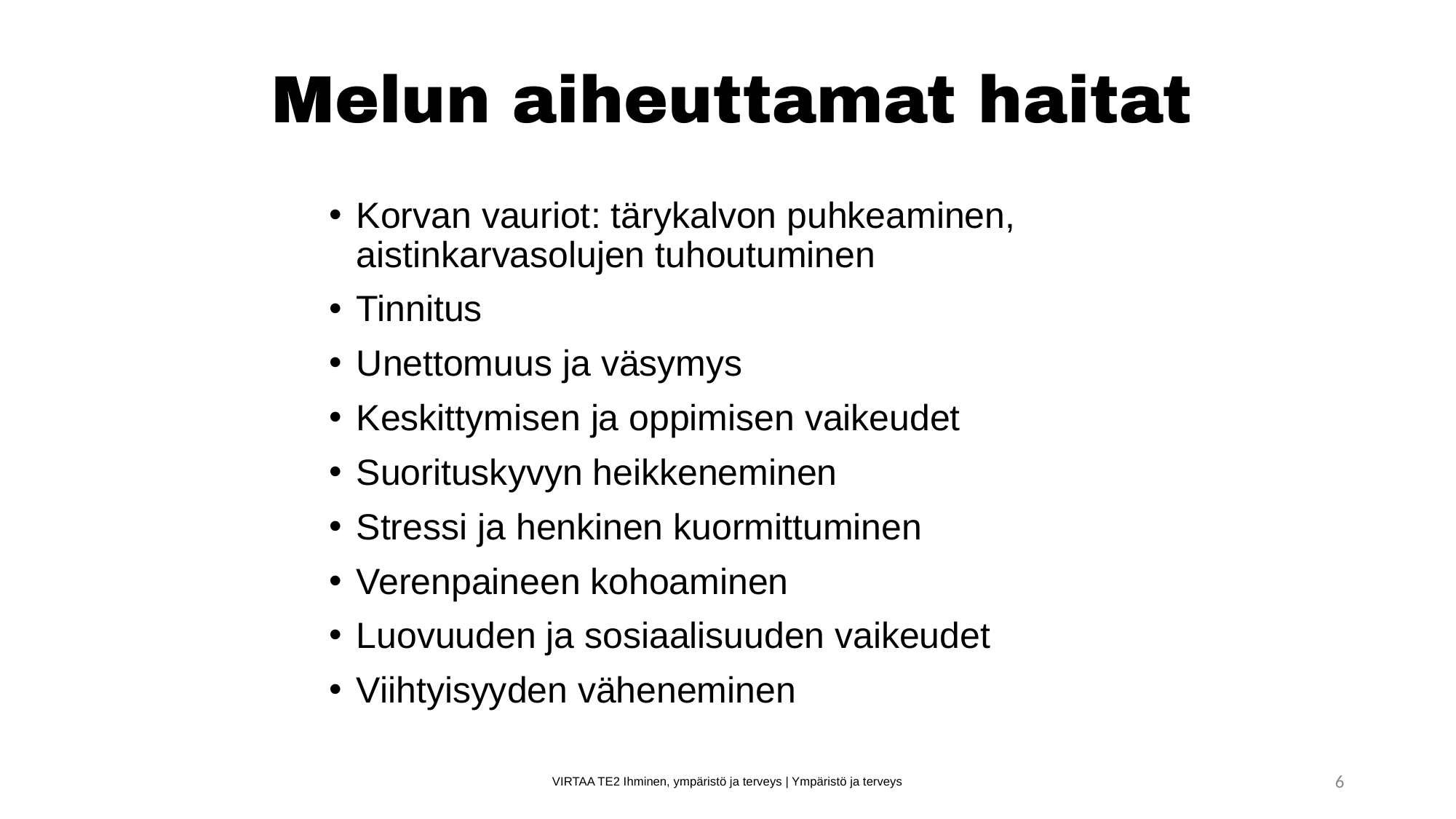

# Melun aiheuttamat haitat
Korvan vauriot: tärykalvon puhkeaminen, aistinkarvasolujen tuhoutuminen
Tinnitus
Unettomuus ja väsymys
Keskittymisen ja oppimisen vaikeudet
Suorituskyvyn heikkeneminen
Stressi ja henkinen kuormittuminen
Verenpaineen kohoaminen
Luovuuden ja sosiaalisuuden vaikeudet
Viihtyisyyden väheneminen
VIRTAA TE2 Ihminen, ympäristö ja terveys | Ympäristö ja terveys
6